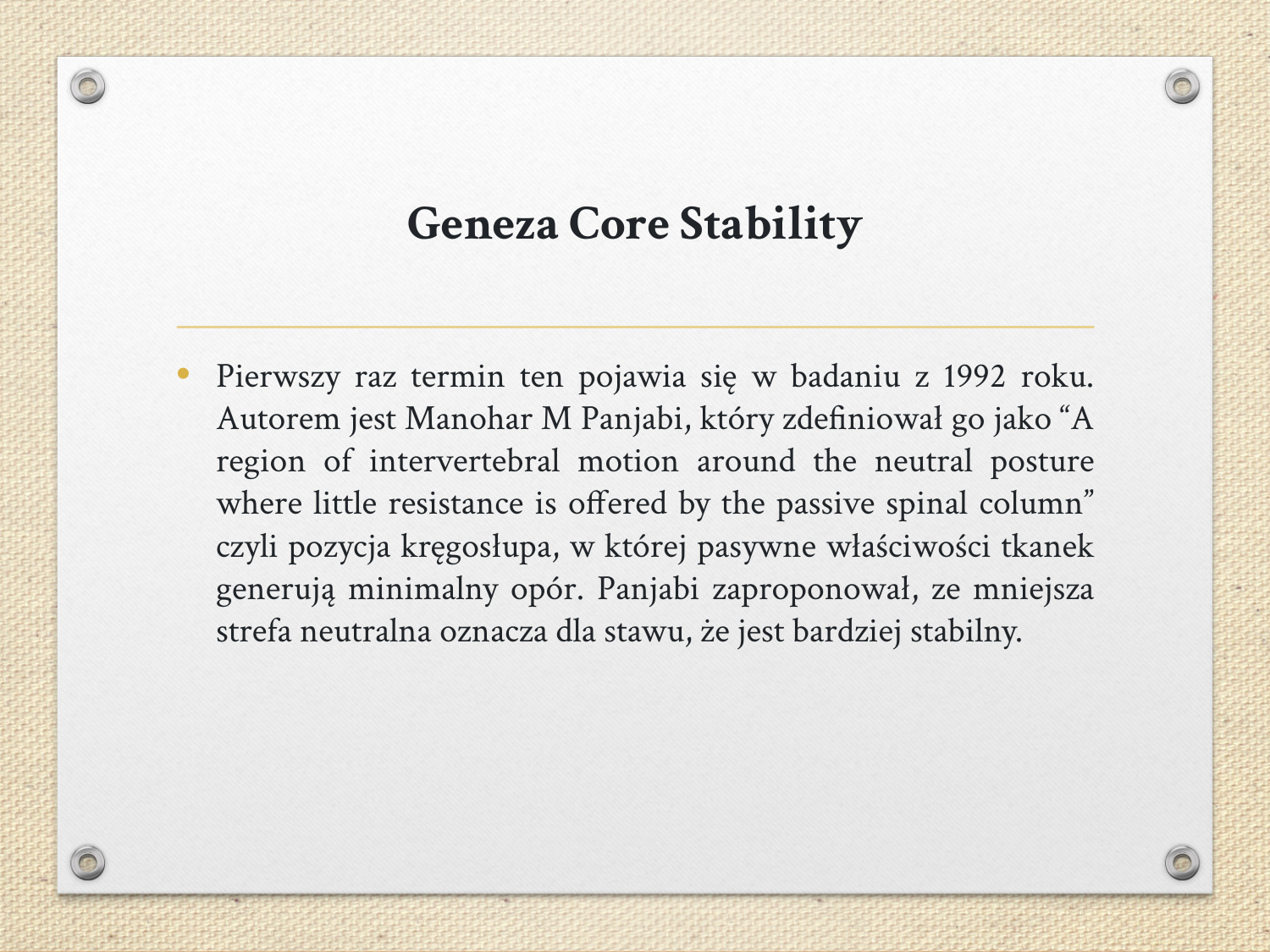

# Geneza Core Stability
Pierwszy raz termin ten pojawia się w badaniu z 1992 roku. Autorem jest Manohar M Panjabi, który zdefiniował go jako “A region of intervertebral motion around the neutral posture where little resistance is offered by the passive spinal column” czyli pozycja kręgosłupa, w której pasywne właściwości tkanek generują minimalny opór. Panjabi zaproponował, ze mniejsza strefa neutralna oznacza dla stawu, że jest bardziej stabilny.